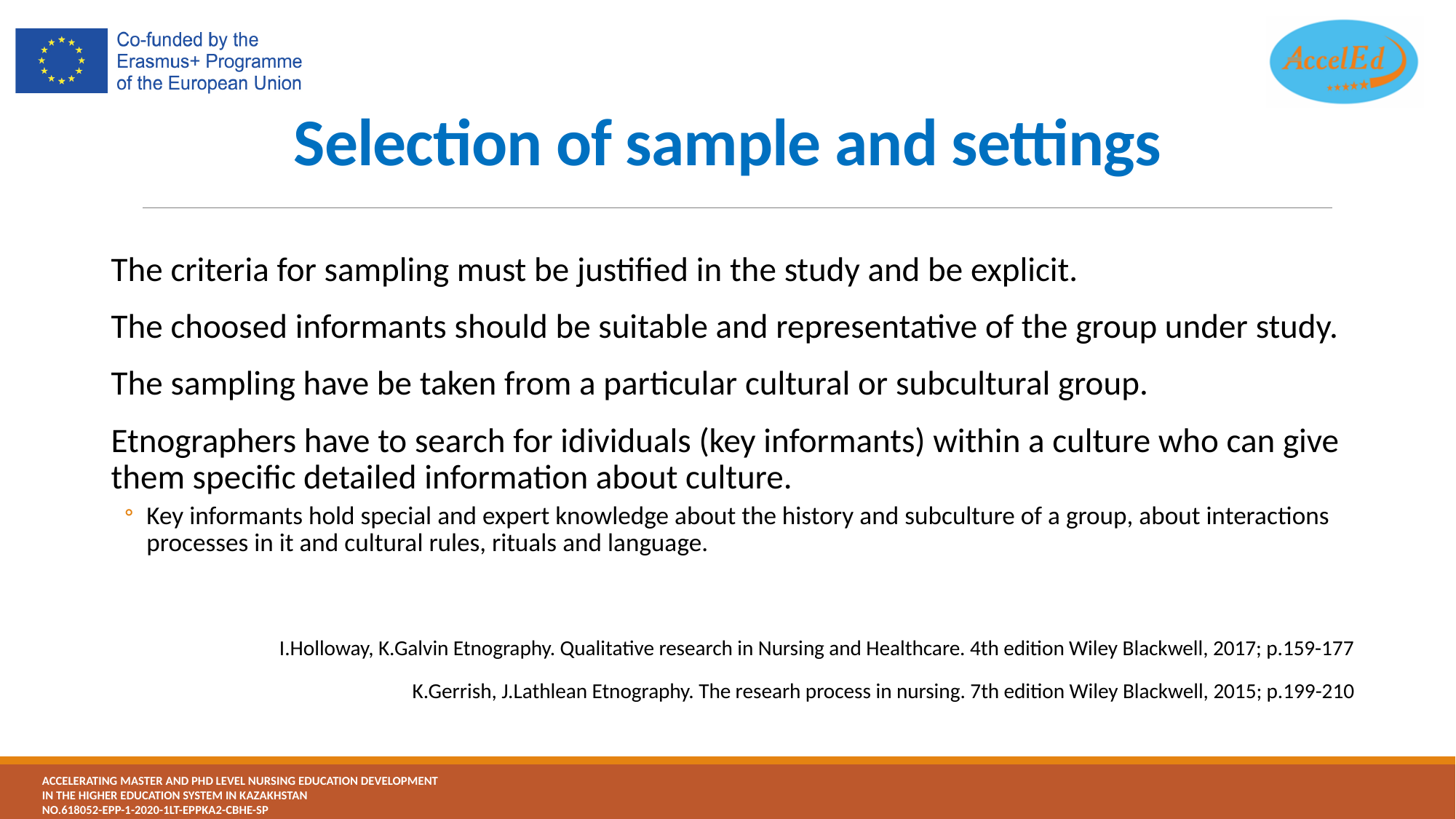

# Selection of sample and settings
The criteria for sampling must be justified in the study and be explicit.
The choosed informants should be suitable and representative of the group under study.
The sampling have be taken from a particular cultural or subcultural group.
Etnographers have to search for idividuals (key informants) within a culture who can give them specific detailed information about culture.
Key informants hold special and expert knowledge about the history and subculture of a group, about interactions processes in it and cultural rules, rituals and language.

I.Holloway, K.Galvin Etnography. Qualitative research in Nursing and Healthcare. 4th edition Wiley Blackwell, 2017; p.159-177
K.Gerrish, J.Lathlean Etnography. The researh process in nursing. 7th edition Wiley Blackwell, 2015; p.199-210